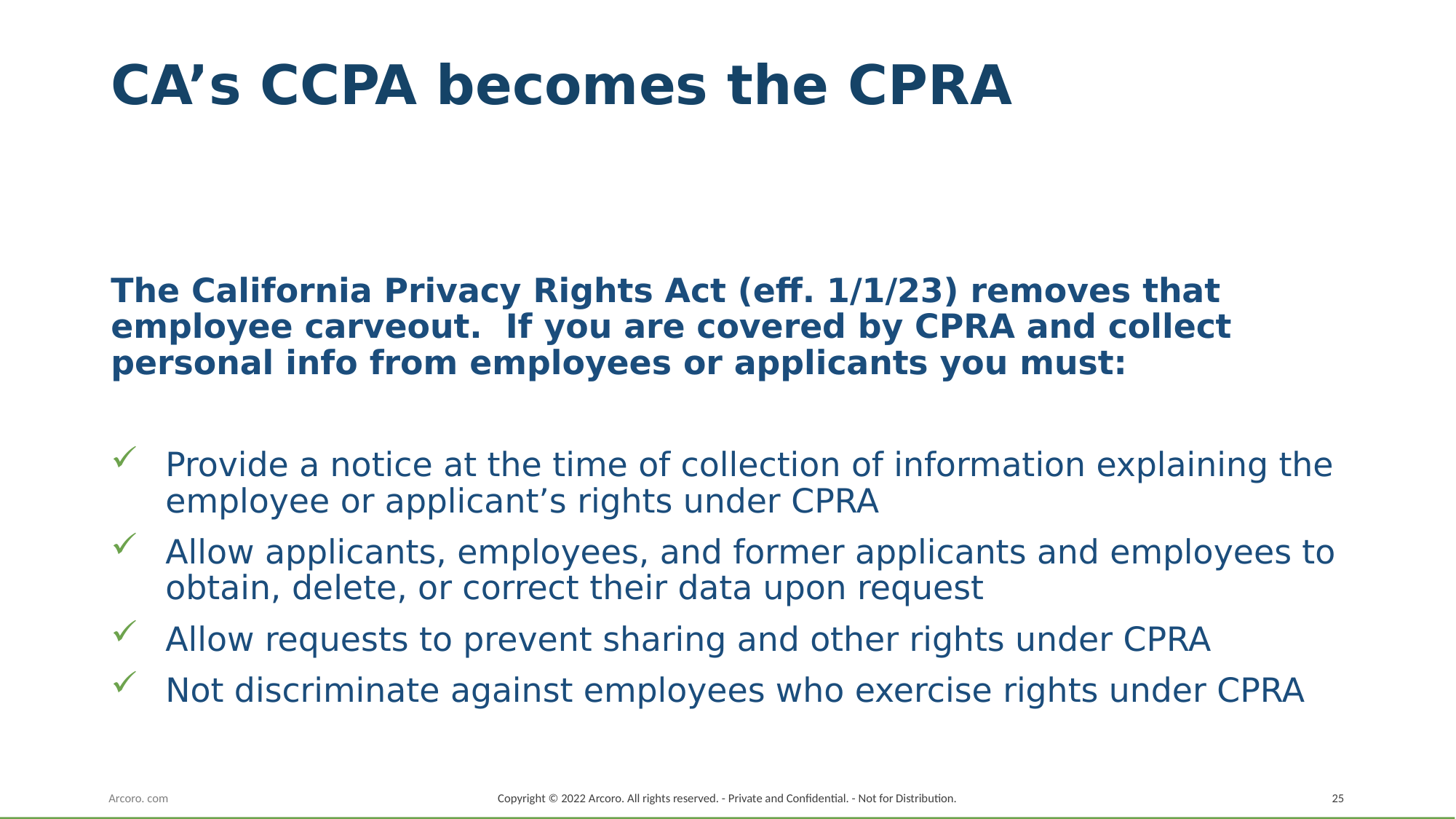

# CA’s CCPA becomes the CPRA
The California Privacy Rights Act (eff. 1/1/23) removes that employee carveout.  If you are covered by CPRA and collect personal info from employees or applicants you must:

Provide a notice at the time of collection of information explaining the employee or applicant’s rights under CPRA
Allow applicants, employees, and former applicants and employees to obtain, delete, or correct their data upon request
Allow requests to prevent sharing and other rights under CPRA
Not discriminate against employees who exercise rights under CPRA
Copyright © 2022 Arcoro. All rights reserved. - Private and Confidential. - Not for Distribution.
25